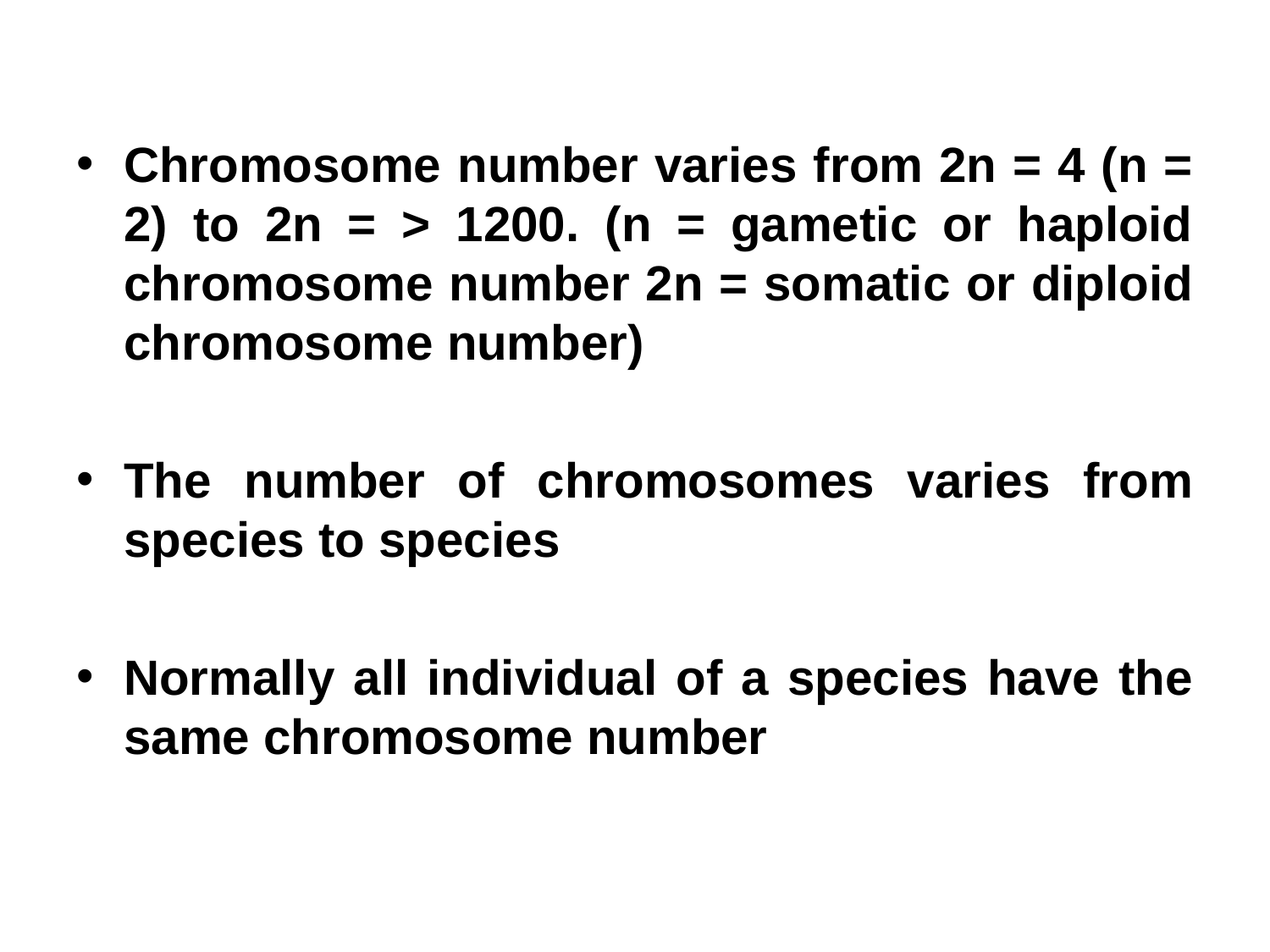

Chromosome number varies from 2n = 4 (n = 2) to 2n = > 1200. (n = gametic or haploid chromosome number 2n = somatic or diploid chromosome number)

The number of chromosomes varies from species to species

Normally all individual of a species have the same chromosome number